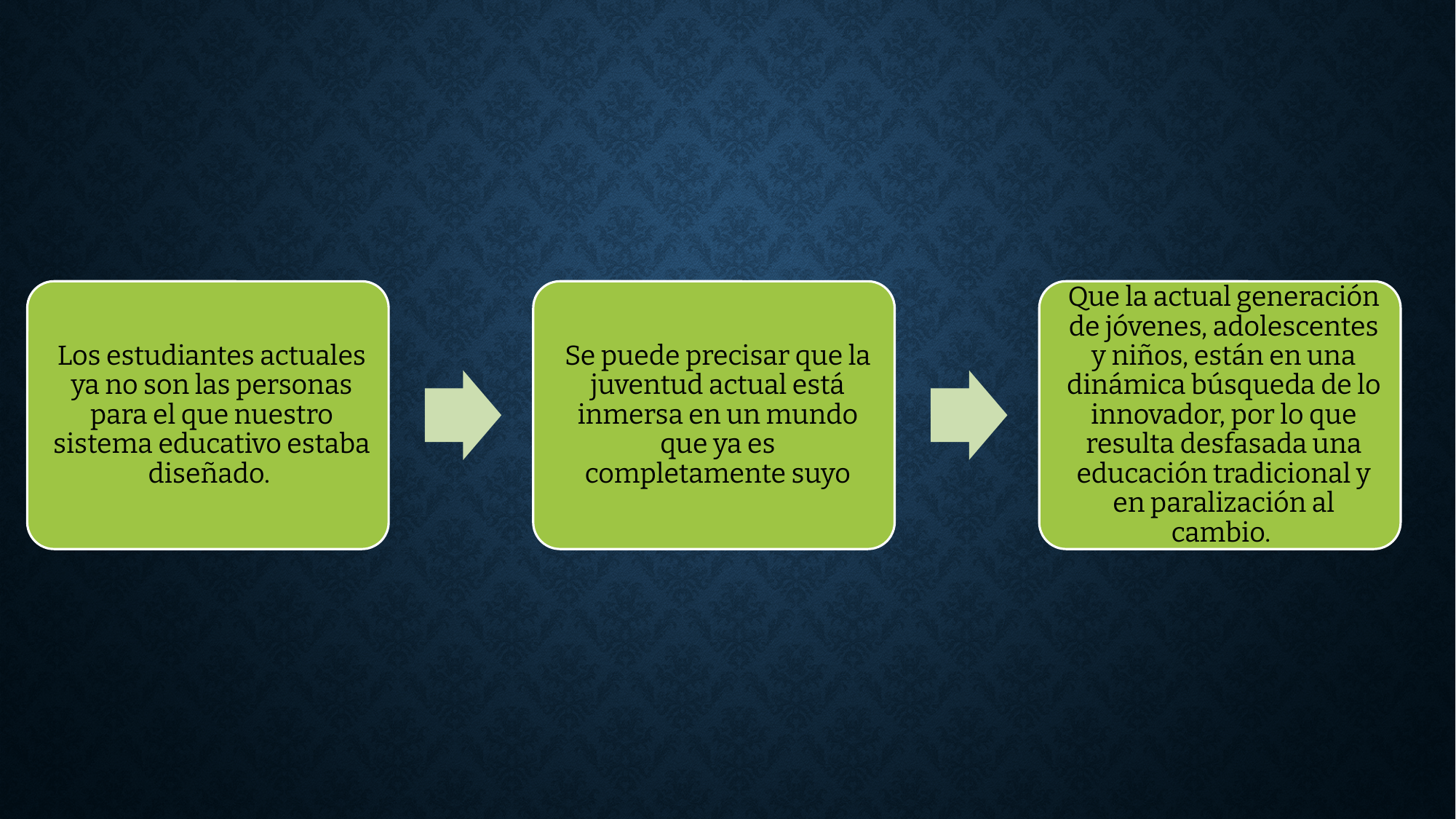

Los estudiantes actuales ya no son las personas para el que nuestro sistema educativo estaba diseñado.

Se puede precisar que la juventud actual está inmersa en un mundo que ya es completamente suyo

Que la actual generación de jóvenes, adolescentes y niños, están en una dinámica búsqueda de lo innovador, por lo que resulta desfasada una educación tradicional y en paralización al cambio.